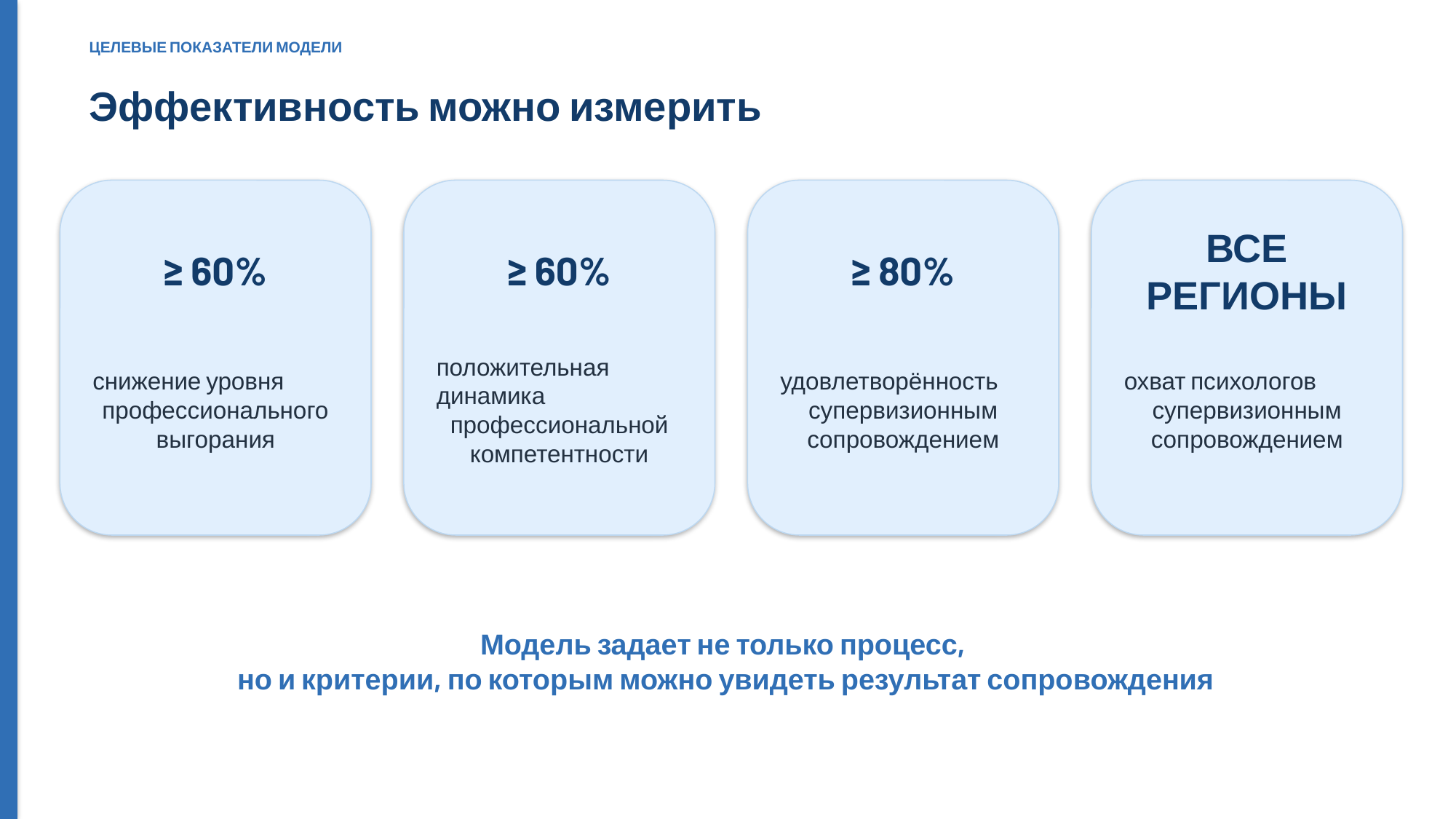

ЦЕЛЕВЫЕ ПОКАЗАТЕЛИ МОДЕЛИ
Эффективность можно измерить

≥ 60%
≥ 60%
≥ 80%
ВСЕ РЕГИОНЫ
положительная динамика
профессиональной компетентности
снижение уровня
профессионального выгорания
удовлетворённость
супервизионным сопровождением
охват психологов
супервизионным сопровождением
Модель задает не только процесс,
но и критерии, по которым можно увидеть результат сопровождения